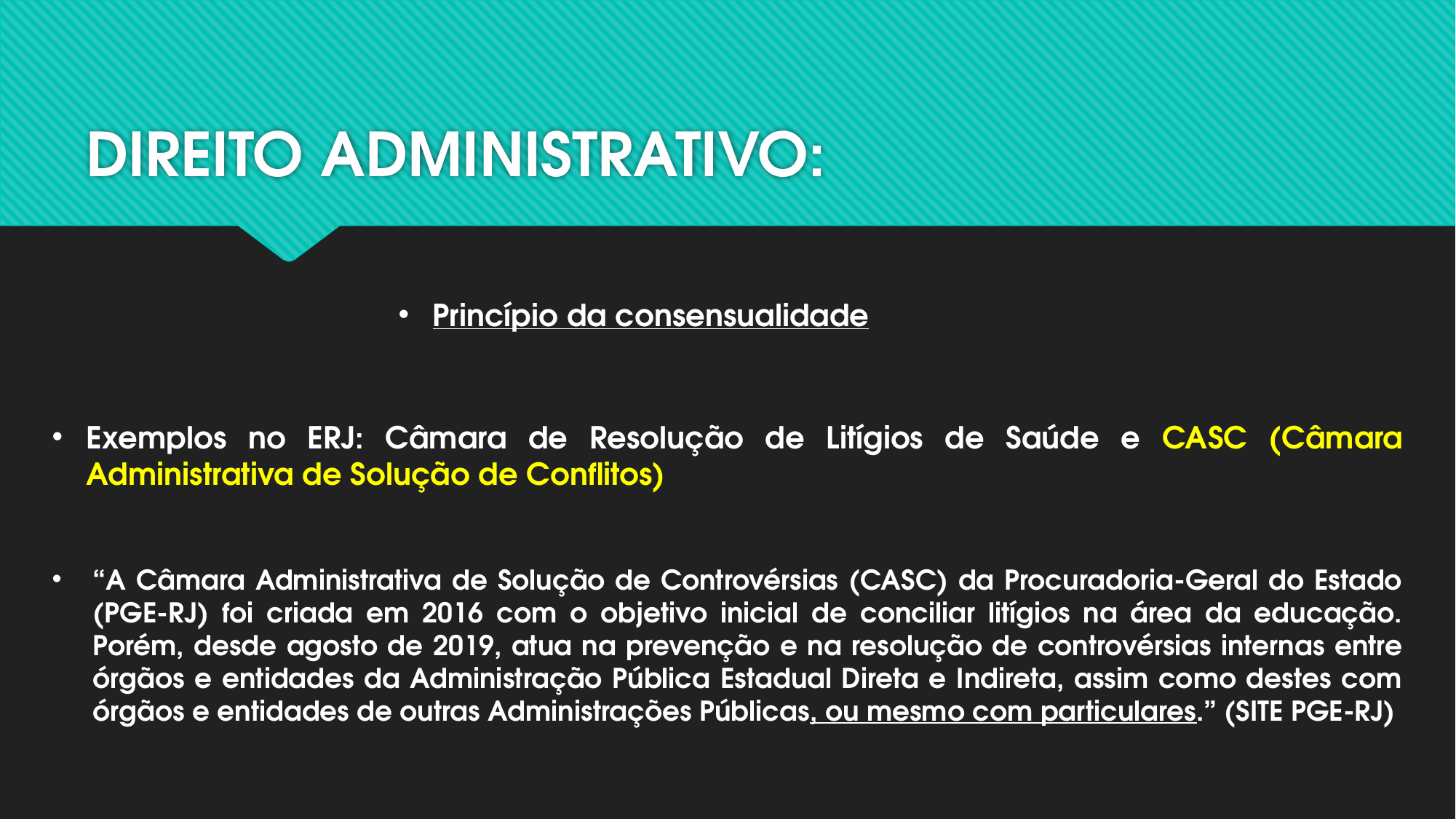

# DIREITO ADMINISTRATIVO:
Princípio da consensualidade
Exemplos no ERJ: Câmara de Resolução de Litígios de Saúde e CASC (Câmara Administrativa de Solução de Conflitos)
“A Câmara Administrativa de Solução de Controvérsias (CASC) da Procuradoria-Geral do Estado (PGE-RJ) foi criada em 2016 com o objetivo inicial de conciliar litígios na área da educação. Porém, desde agosto de 2019, atua na prevenção e na resolução de controvérsias internas entre órgãos e entidades da Administração Pública Estadual Direta e Indireta, assim como destes com órgãos e entidades de outras Administrações Públicas, ou mesmo com particulares.” (SITE PGE-RJ)